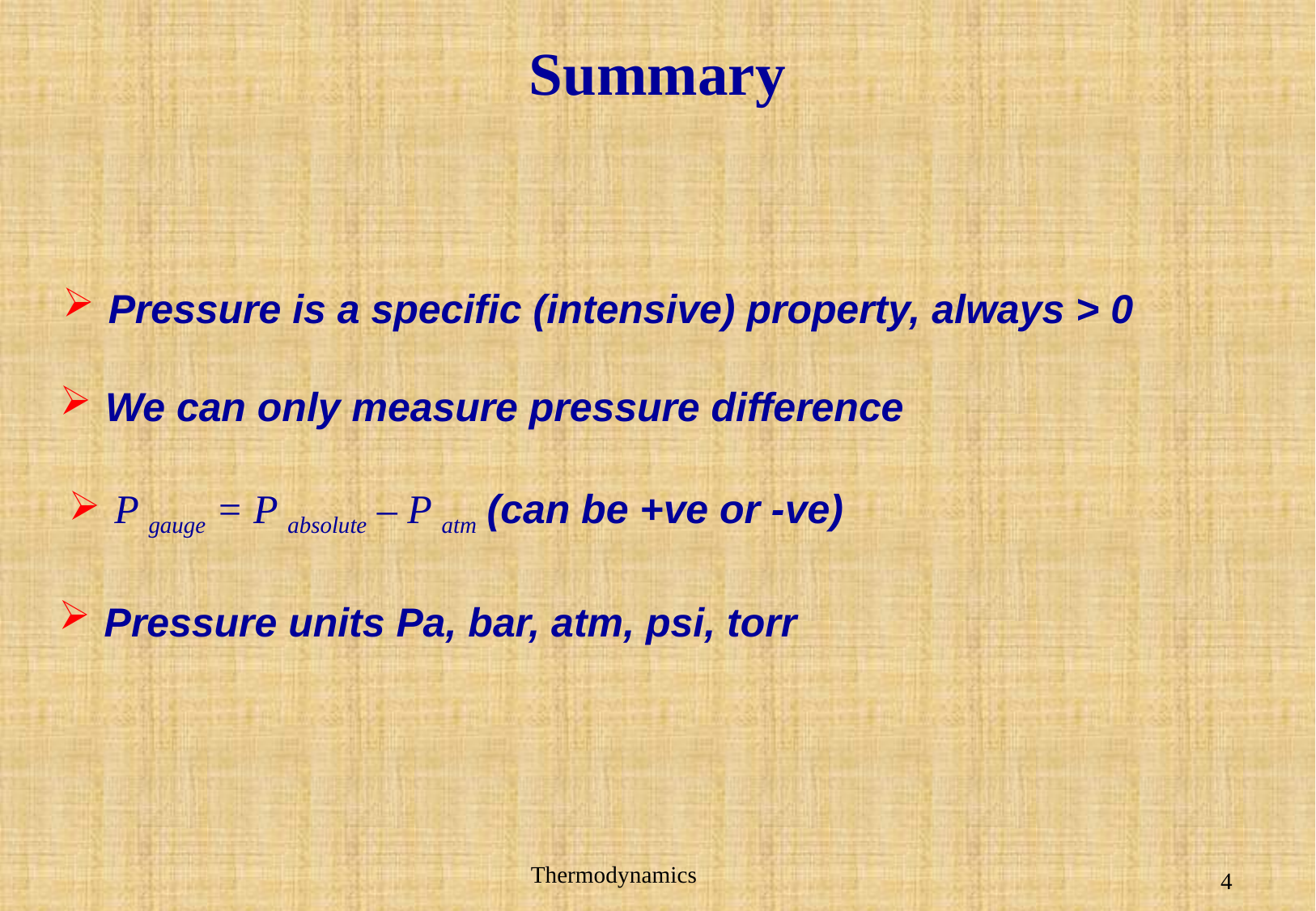

# Summary
Pressure is a specific (intensive) property, always > 0
We can only measure pressure difference
P gauge = P absolute – P atm (can be +ve or -ve)
Pressure units Pa, bar, atm, psi, torr